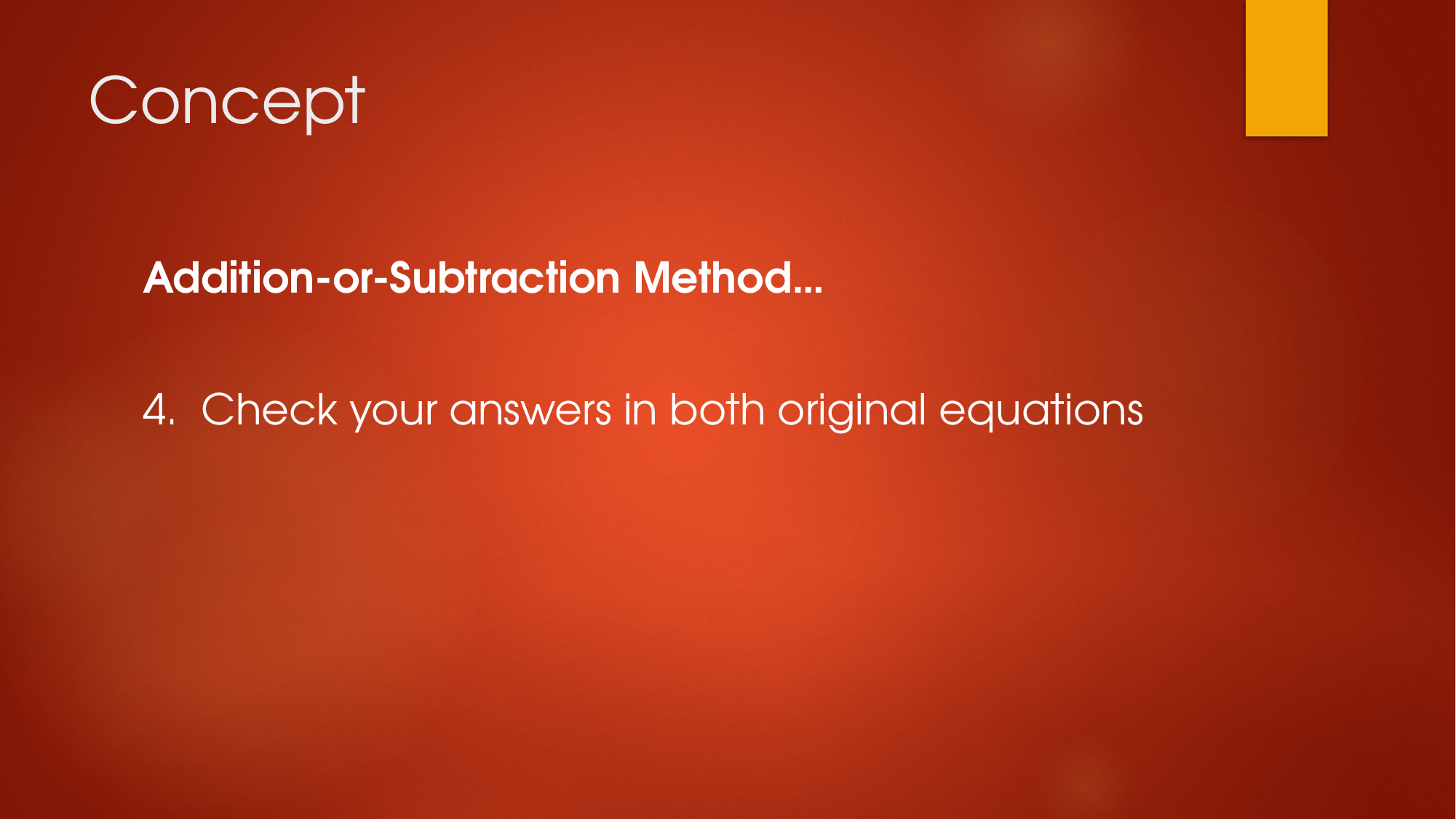

# Concept
Addition-or-Subtraction Method…

4.  Check your answers in both original equations